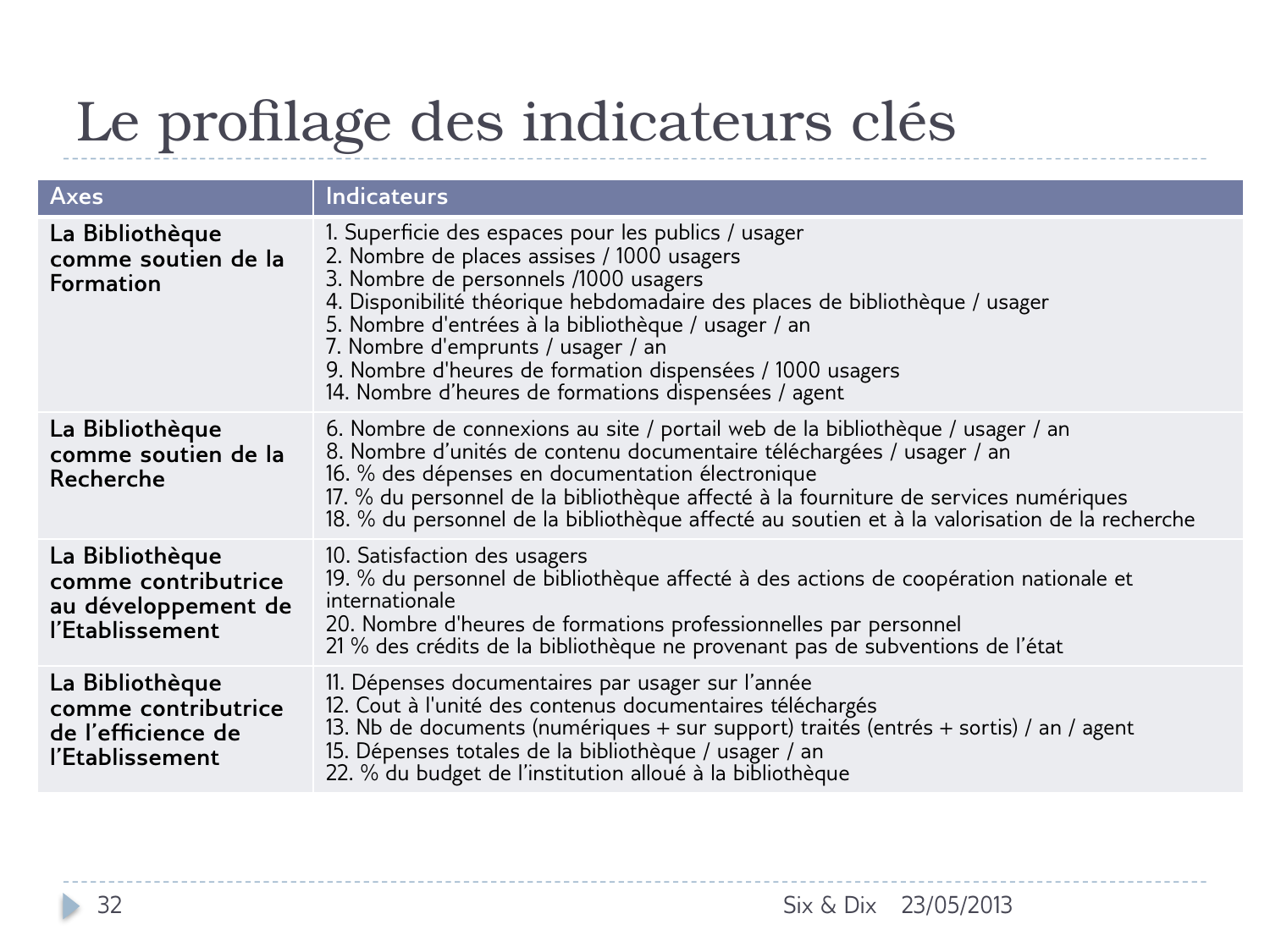

# Le profilage des indicateurs clés
| Axes | Indicateurs |
| --- | --- |
| La Bibliothèque comme soutien de la Formation | 1. Superficie des espaces pour les publics / usager 2. Nombre de places assises / 1000 usagers 3. Nombre de personnels /1000 usagers 4. Disponibilité théorique hebdomadaire des places de bibliothèque / usager 5. Nombre d'entrées à la bibliothèque / usager / an 7. Nombre d'emprunts / usager / an 9. Nombre d'heures de formation dispensées / 1000 usagers 14. Nombre d’heures de formations dispensées / agent |
| La Bibliothèque comme soutien de la Recherche | 6. Nombre de connexions au site / portail web de la bibliothèque / usager / an 8. Nombre d’unités de contenu documentaire téléchargées / usager / an 16. % des dépenses en documentation électronique 17. % du personnel de la bibliothèque affecté à la fourniture de services numériques 18. % du personnel de la bibliothèque affecté au soutien et à la valorisation de la recherche |
| La Bibliothèque comme contributrice au développement de l’Etablissement | 10. Satisfaction des usagers 19. % du personnel de bibliothèque affecté à des actions de coopération nationale et internationale 20. Nombre d'heures de formations professionnelles par personnel 21 % des crédits de la bibliothèque ne provenant pas de subventions de l’état |
| La Bibliothèque comme contributrice de l’efficience de l’Etablissement | 11. Dépenses documentaires par usager sur l’année 12. Cout à l'unité des contenus documentaires téléchargés 13. Nb de documents (numériques + sur support) traités (entrés + sortis) / an / agent 15. Dépenses totales de la bibliothèque / usager / an 22. % du budget de l’institution alloué à la bibliothèque |
32
Six & Dix
23/05/2013